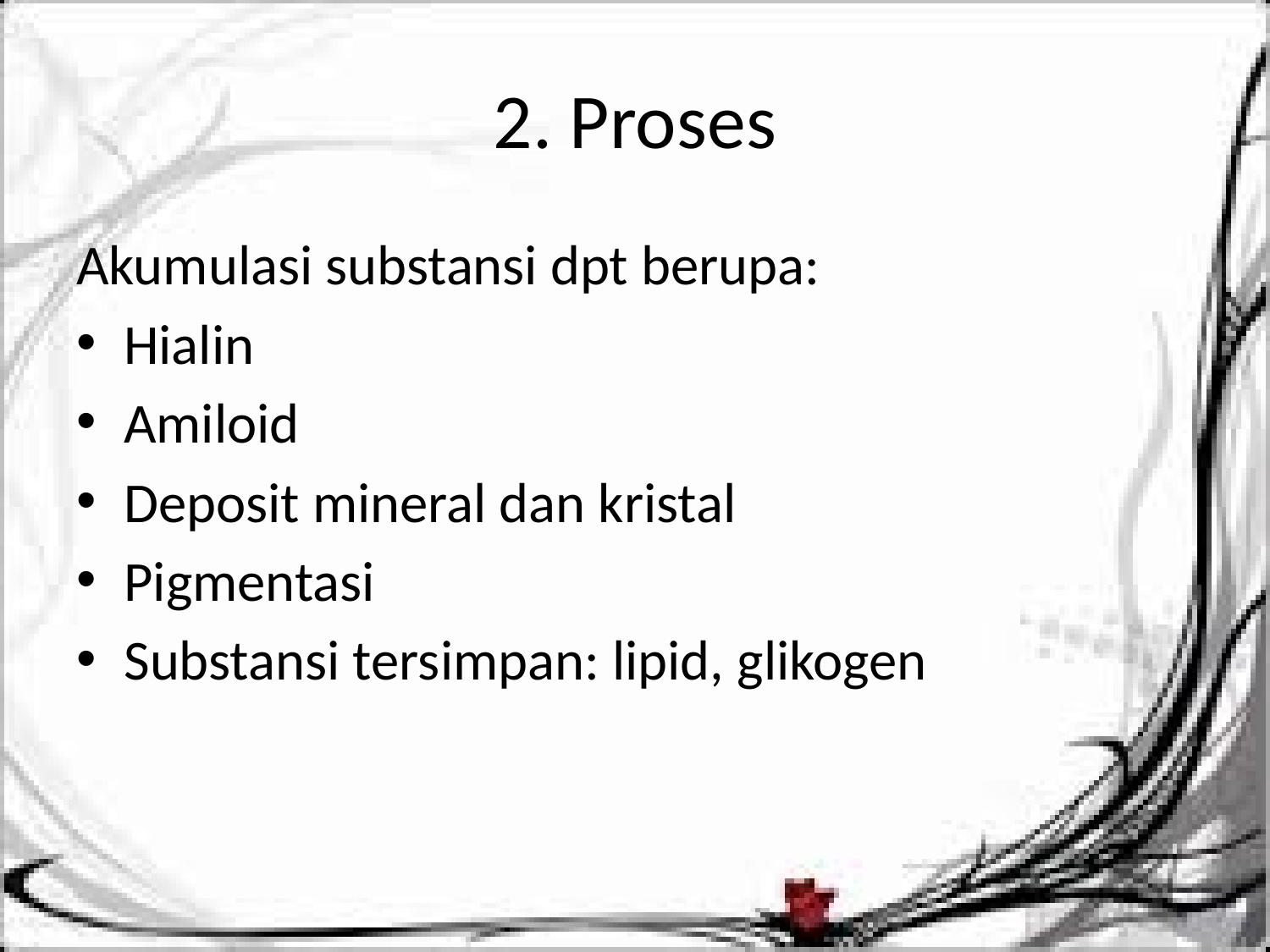

# 2. Proses
Akumulasi substansi dpt berupa:
Hialin
Amiloid
Deposit mineral dan kristal
Pigmentasi
Substansi tersimpan: lipid, glikogen